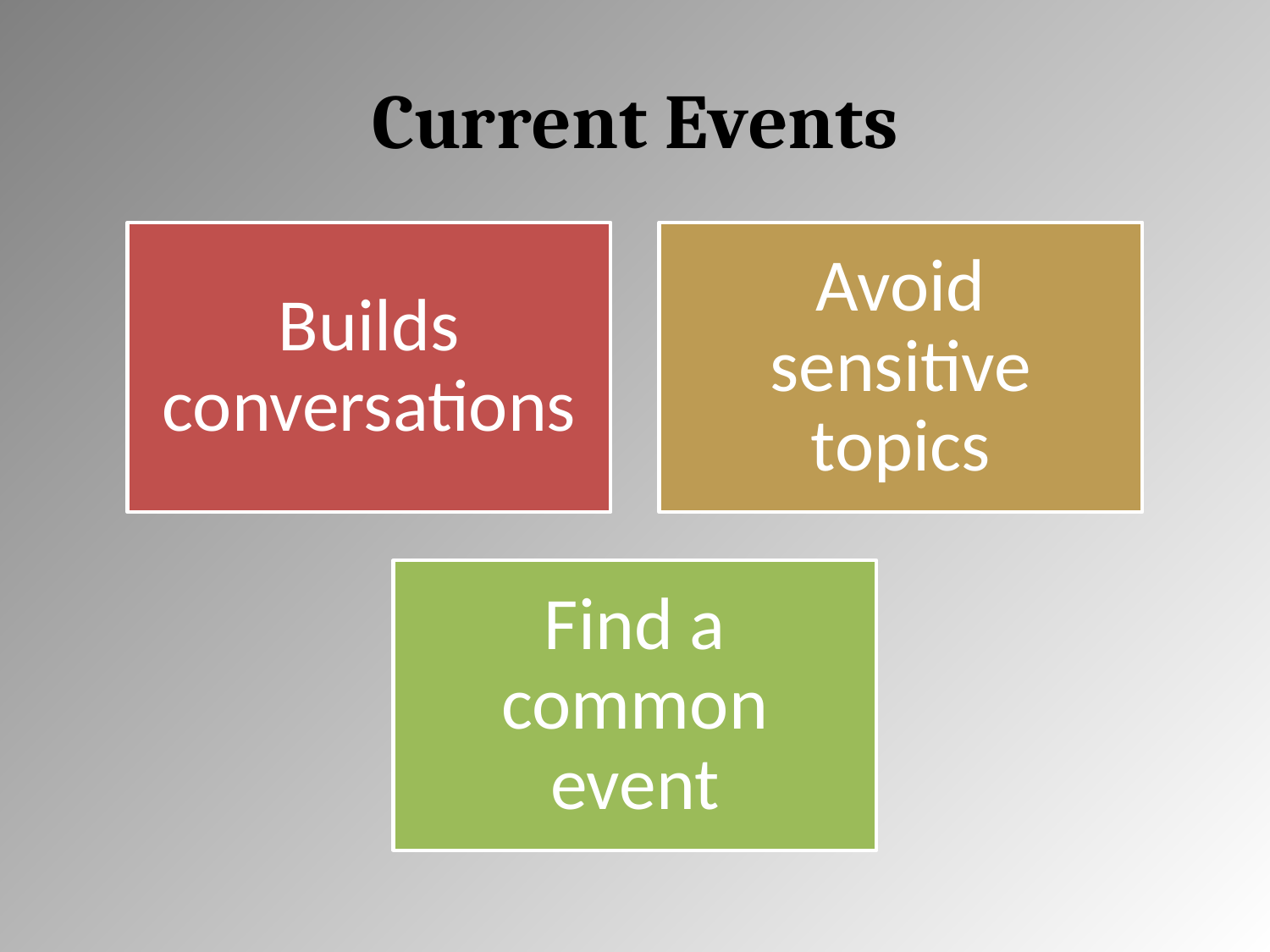

# Current Events
Builds conversations
Avoid sensitive topics
Find a common event